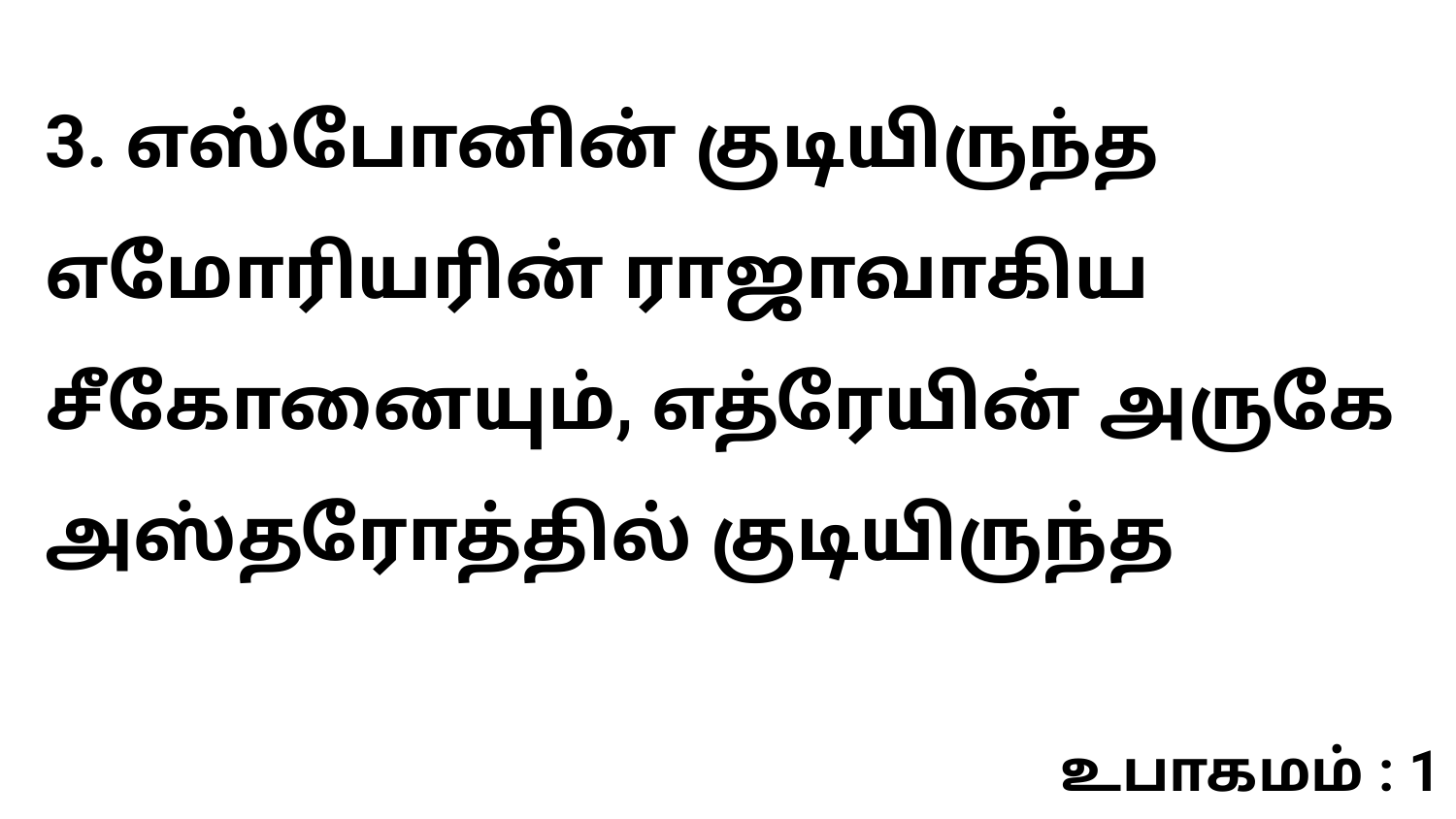

3. எஸ்போனின் குடியிருந்த எமோரியரின் ராஜாவாகிய சீகோனையும், எத்ரேயின் அருகே அஸ்தரோத்தில் குடியிருந்த
உபாகமம் : 1